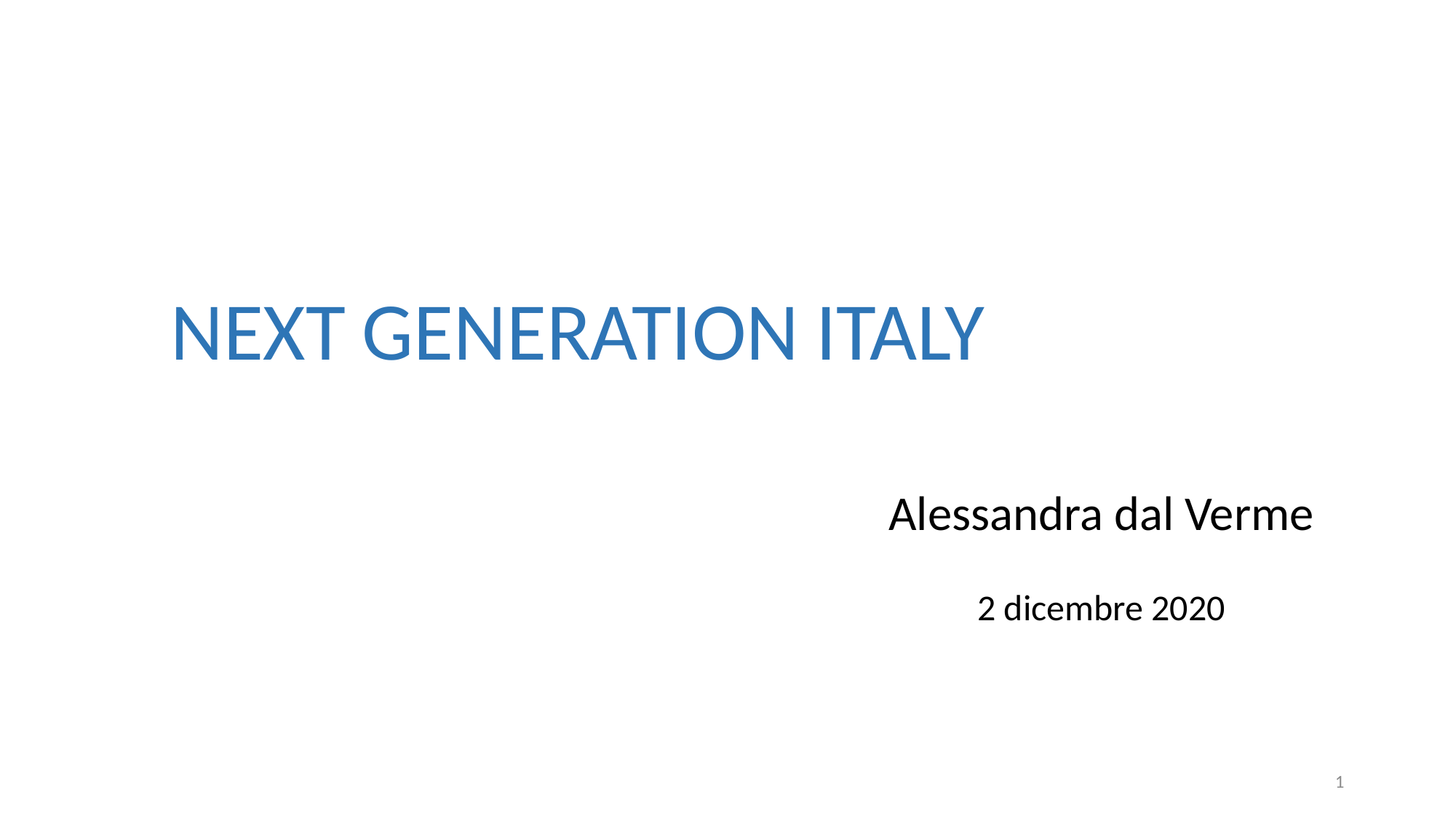

NEXT GENERATION ITALY
Alessandra dal Verme

2 dicembre 2020
1